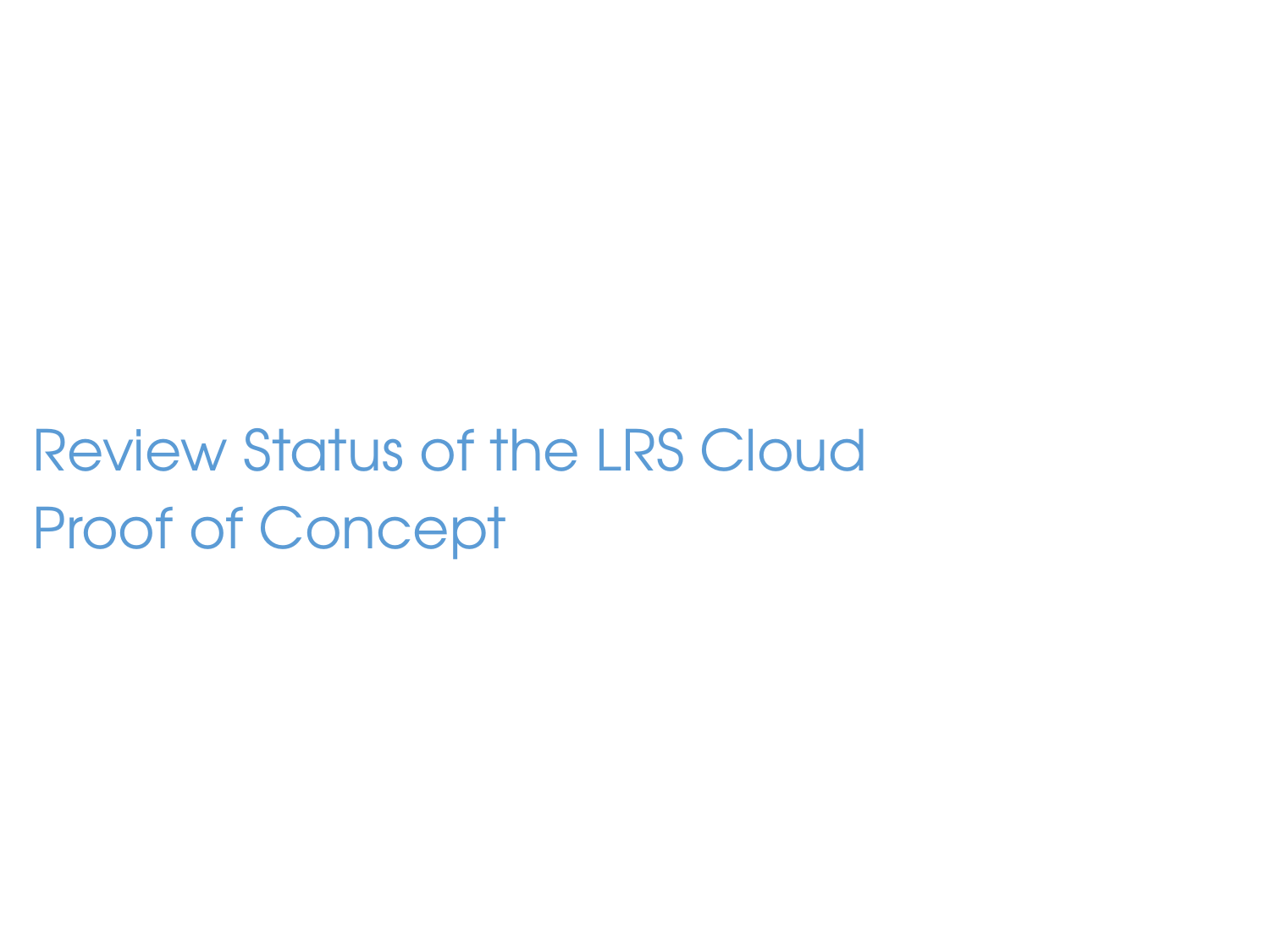

Review Status of the LRS Cloud
Proof of Concept